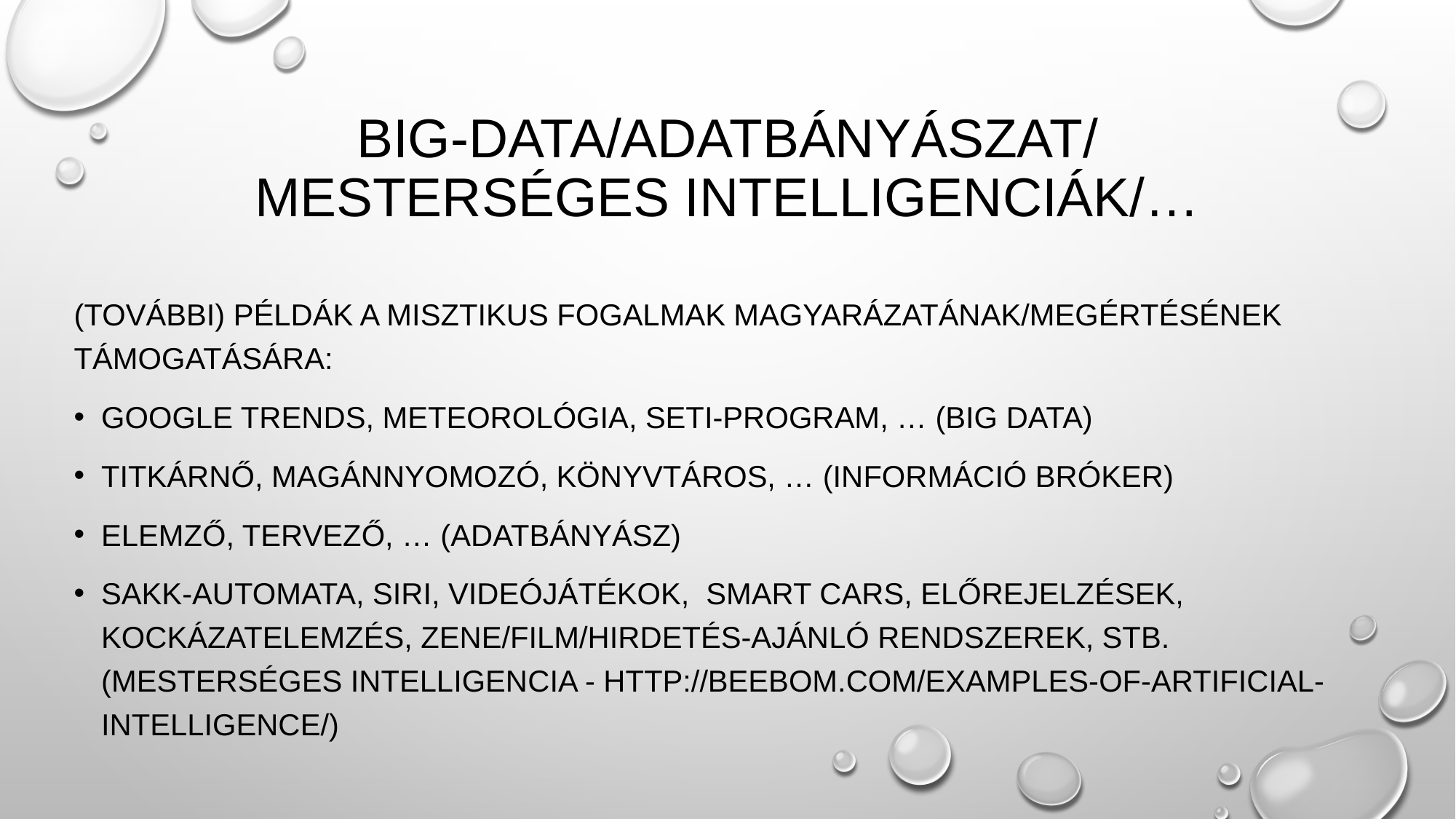

# Big-data/adatbányászat/ mesterséges intelligenciák/…
(További) Példák a misztikus fogalmak magyarázatának/megértésének támogatására:
Google trends, meteorológia, seti-program, … (big data)
Titkárnő, magánnyomozó, könyvtáros, … (információ bróker)
Elemző, tervező, … (adatbányász)
Sakk-automata, siri, videójátékok,  smart cars, előrejelzések, kockázatelemzés, zene/film/hirdetés-ajánló rendszerek, stb. (mesterséges intelligencia - http://beebom.com/examples-of-artificial-intelligence/)